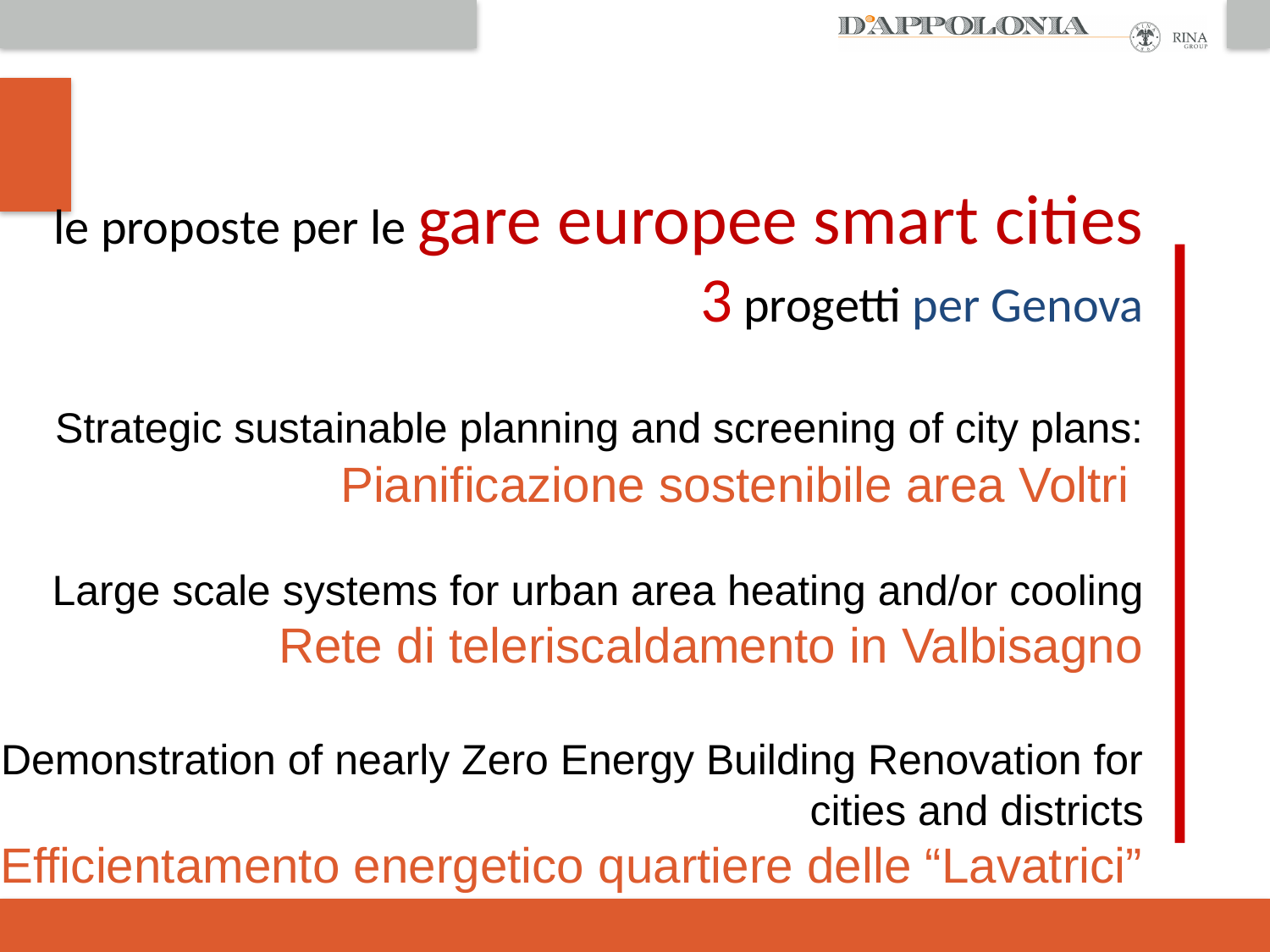

le proposte per le gare europee smart cities
3 progetti per Genova
 Strategic sustainable planning and screening of city plans:
Pianificazione sostenibile area Voltri
Large scale systems for urban area heating and/or cooling
Rete di teleriscaldamento in Valbisagno

Demonstration of nearly Zero Energy Building Renovation for cities and districts
Efficientamento energetico quartiere delle “Lavatrici”